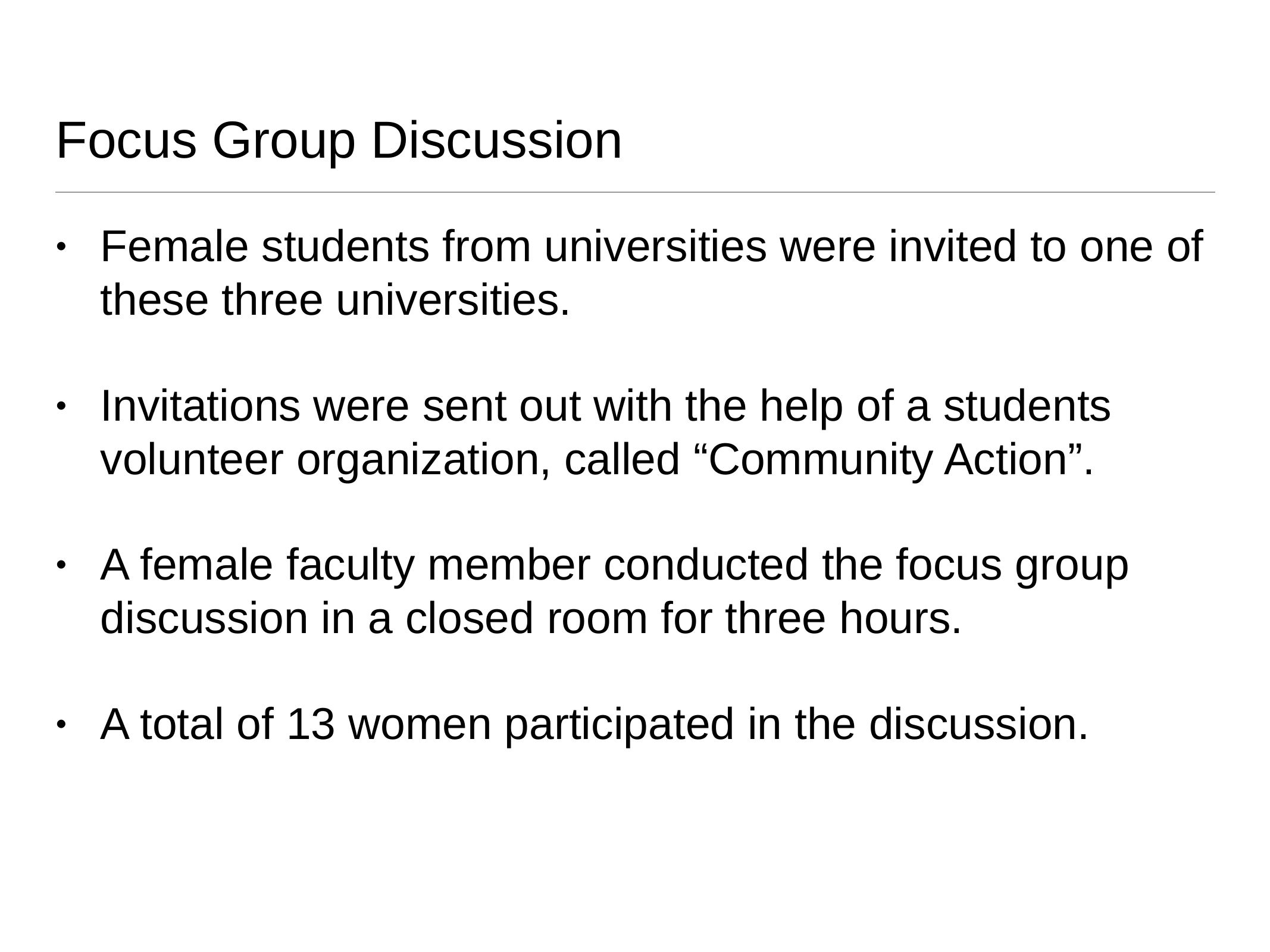

# Focus Group Discussion
Female students from universities were invited to one of these three universities.
Invitations were sent out with the help of a students volunteer organization, called “Community Action”.
A female faculty member conducted the focus group discussion in a closed room for three hours.
A total of 13 women participated in the discussion.